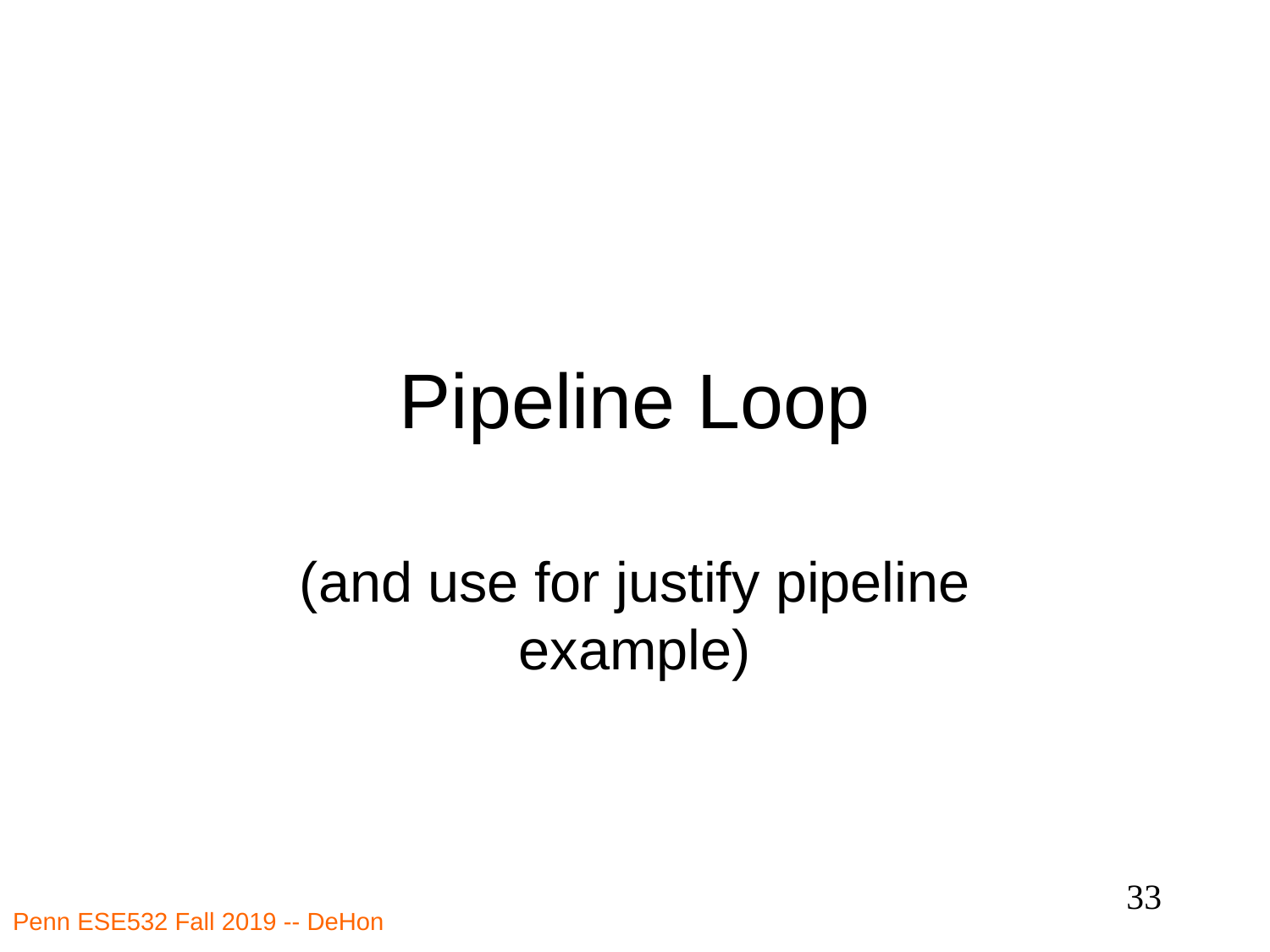

# Pipeline Loop
(and use for justify pipeline example)
33
Penn ESE532 Fall 2019 -- DeHon